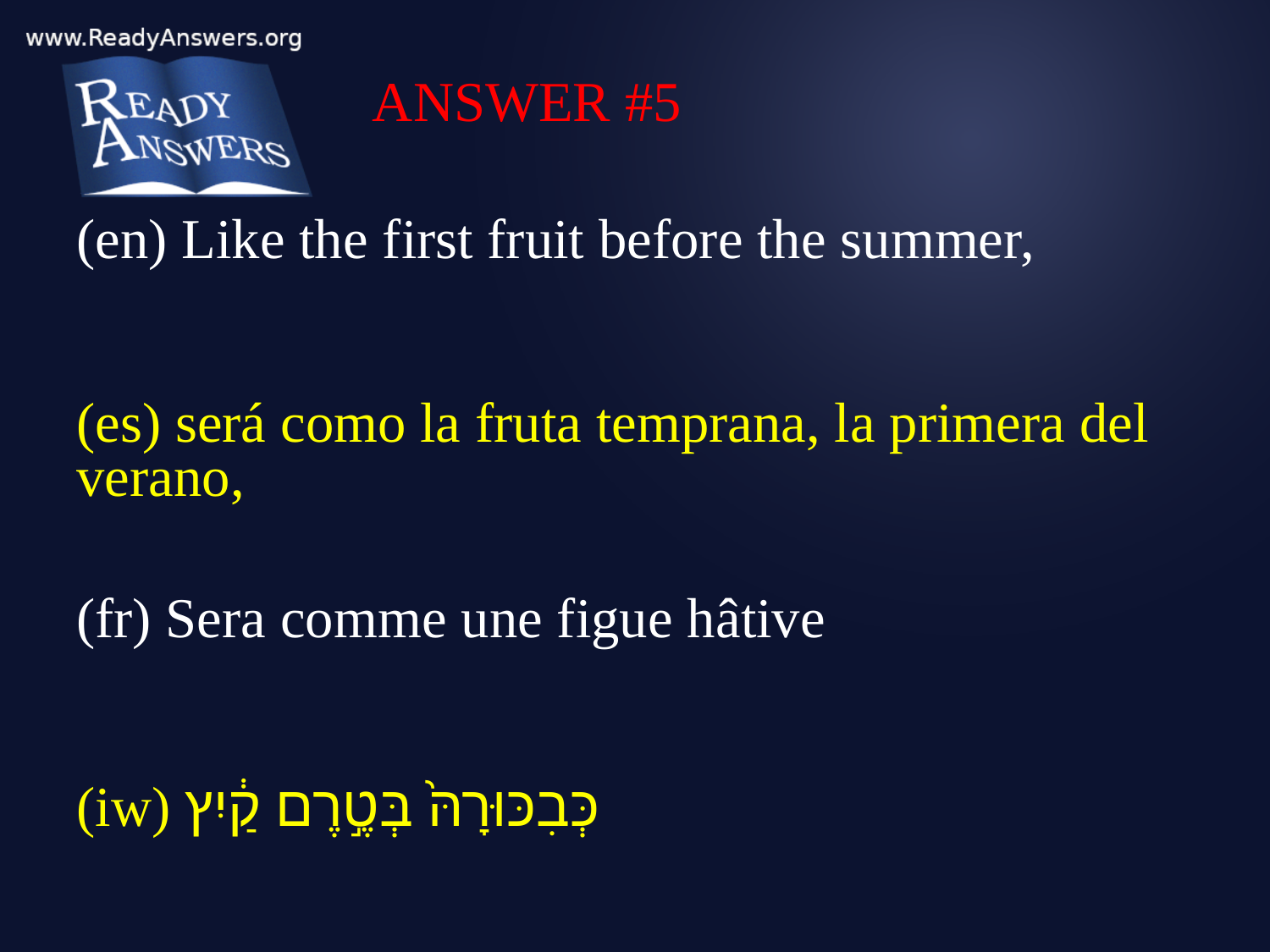

ANSWER #5
(en) Like the first fruit before the summer,
(es) será como la fruta temprana, la primera del verano,
(fr) Sera comme une figue hâtive
(iw) כְּבִכּוּרָהּ֙ בְּטֶ֣רֶם קַ֔יִץ